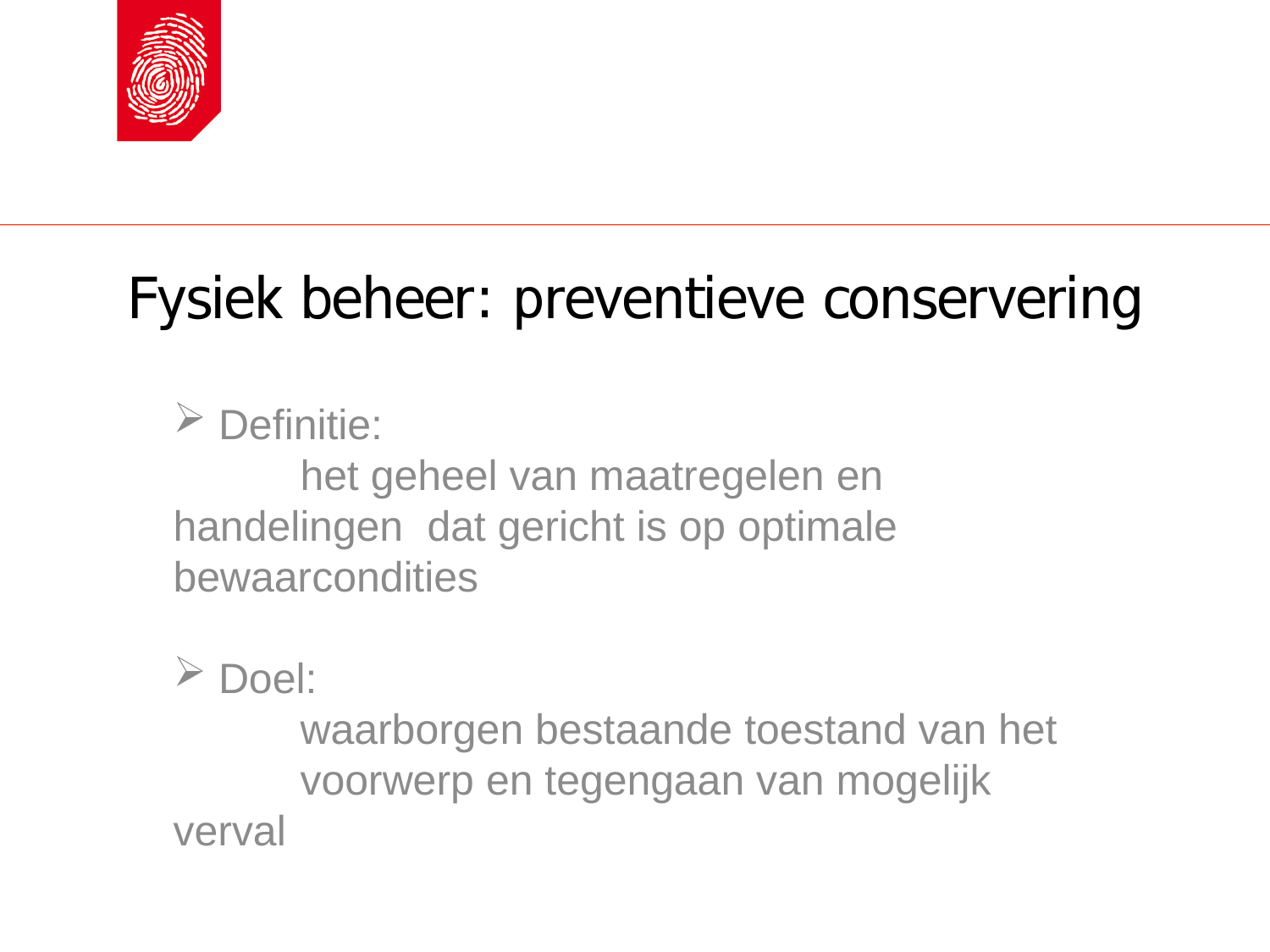

# Fysiek beheer: preventieve conservering

 Definitie:
	het geheel van maatregelen en handelingen 	dat gericht is op optimale bewaarcondities

 Doel:
	waarborgen bestaande toestand van het 	voorwerp en tegengaan van mogelijk verval